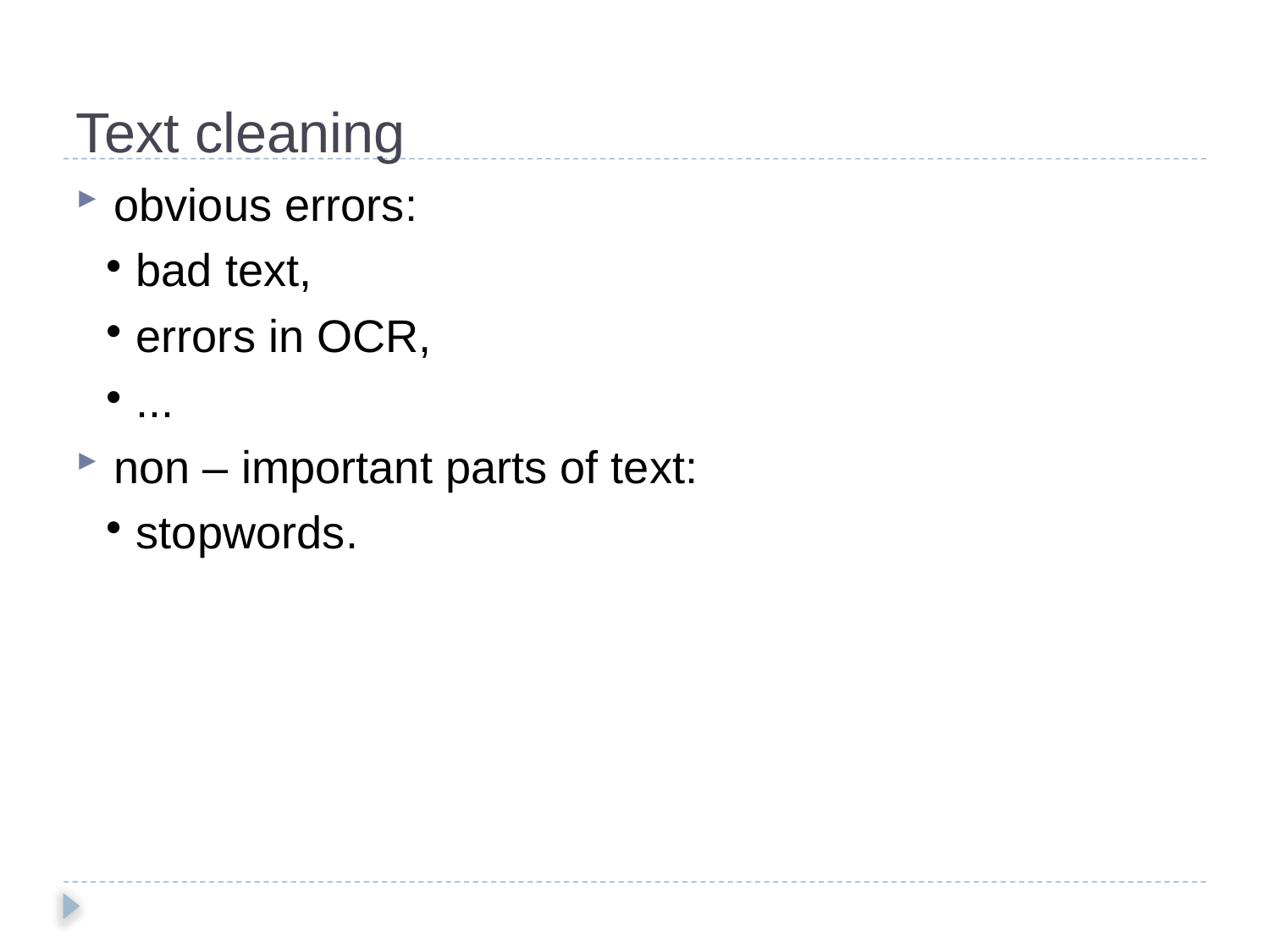

Text cleaning
obvious errors:
bad text,
errors in OCR,
...
non – important parts of text:
stopwords.